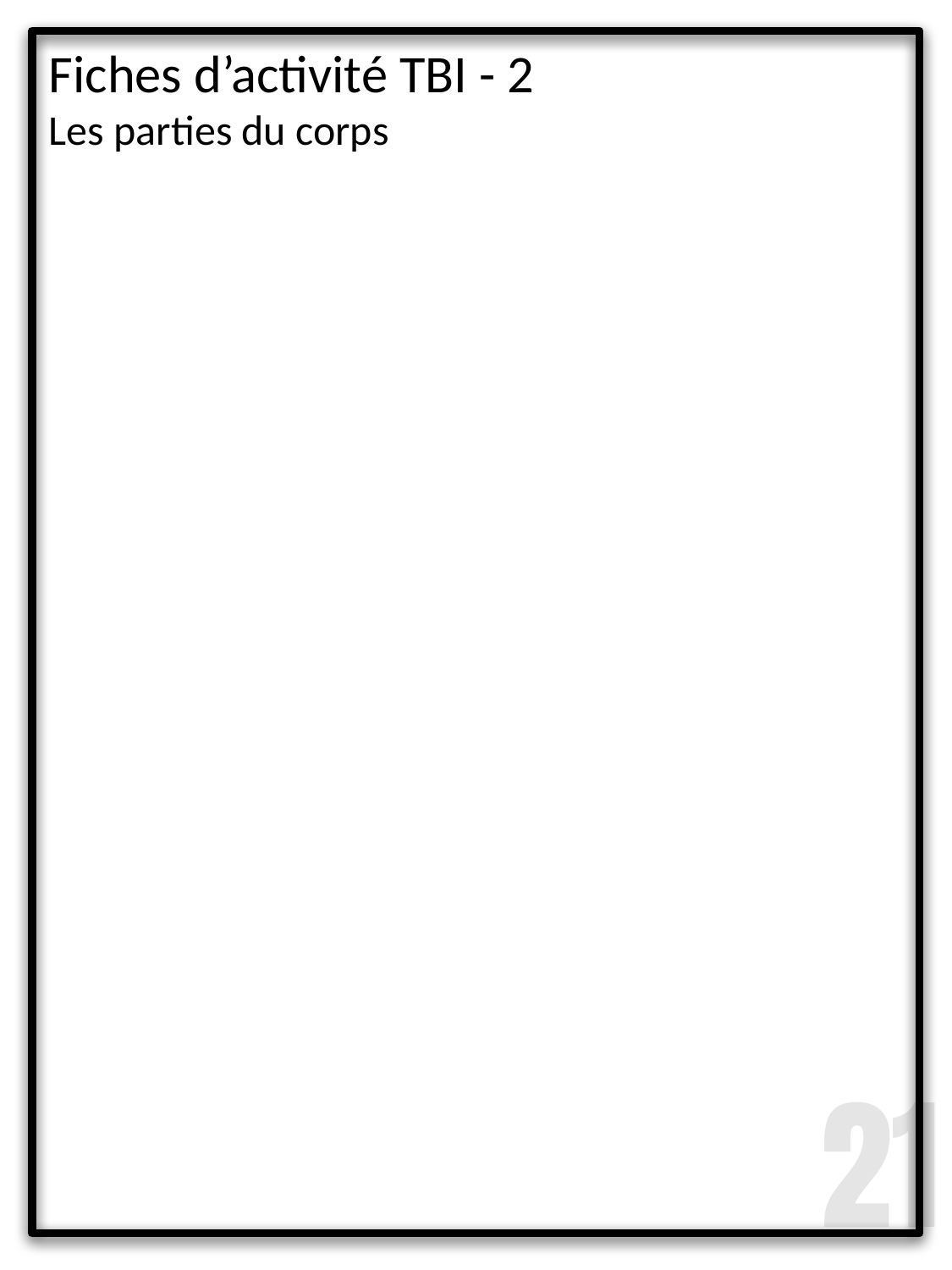

Fiches d’activité TBI - 2
Les parties du corps

21
21